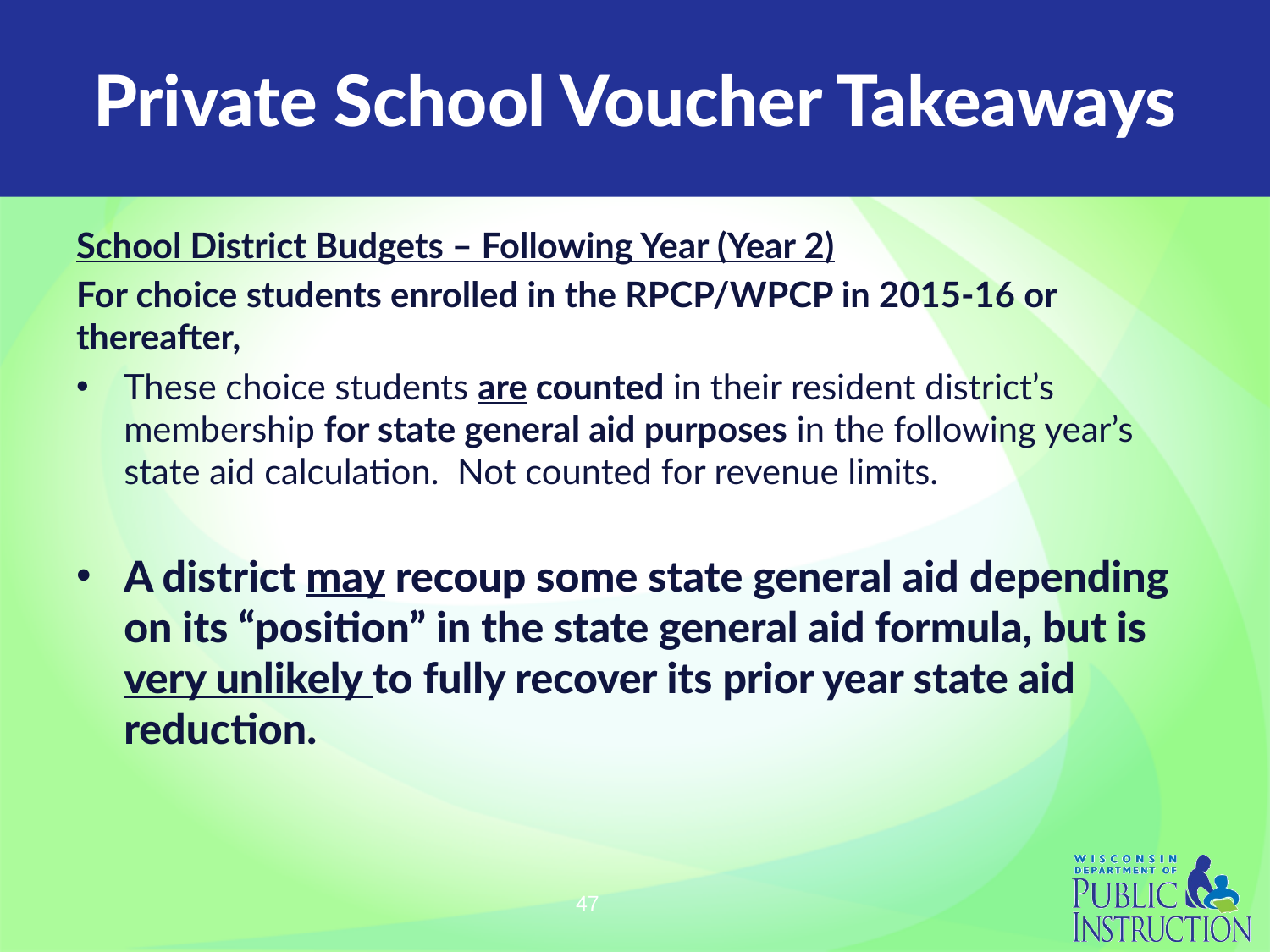

# Private School Voucher Takeaways
School District Budgets – Following Year (Year 2)
For choice students enrolled in the RPCP/WPCP in 2015-16 or thereafter,
These choice students are counted in their resident district’s membership for state general aid purposes in the following year’s state aid calculation.  Not counted for revenue limits.

A district may recoup some state general aid depending on its “position” in the state general aid formula, but is very unlikely to fully recover its prior year state aid reduction.
47